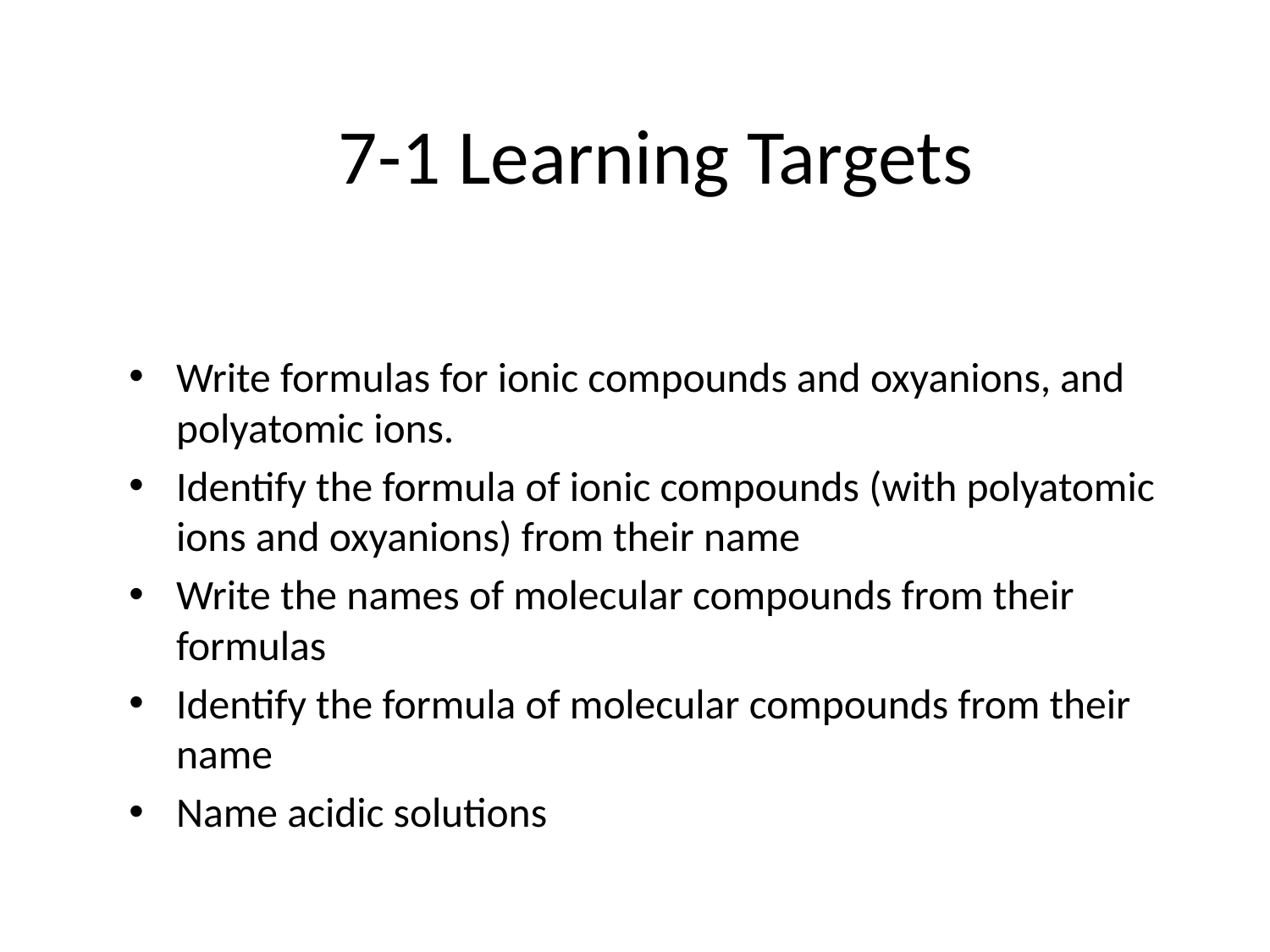

# 7-1 Learning Targets

Write formulas for ionic compounds and oxyanions, and polyatomic ions.
Identify the formula of ionic compounds (with polyatomic ions and oxyanions) from their name
Write the names of molecular compounds from their formulas
Identify the formula of molecular compounds from their name
Name acidic solutions